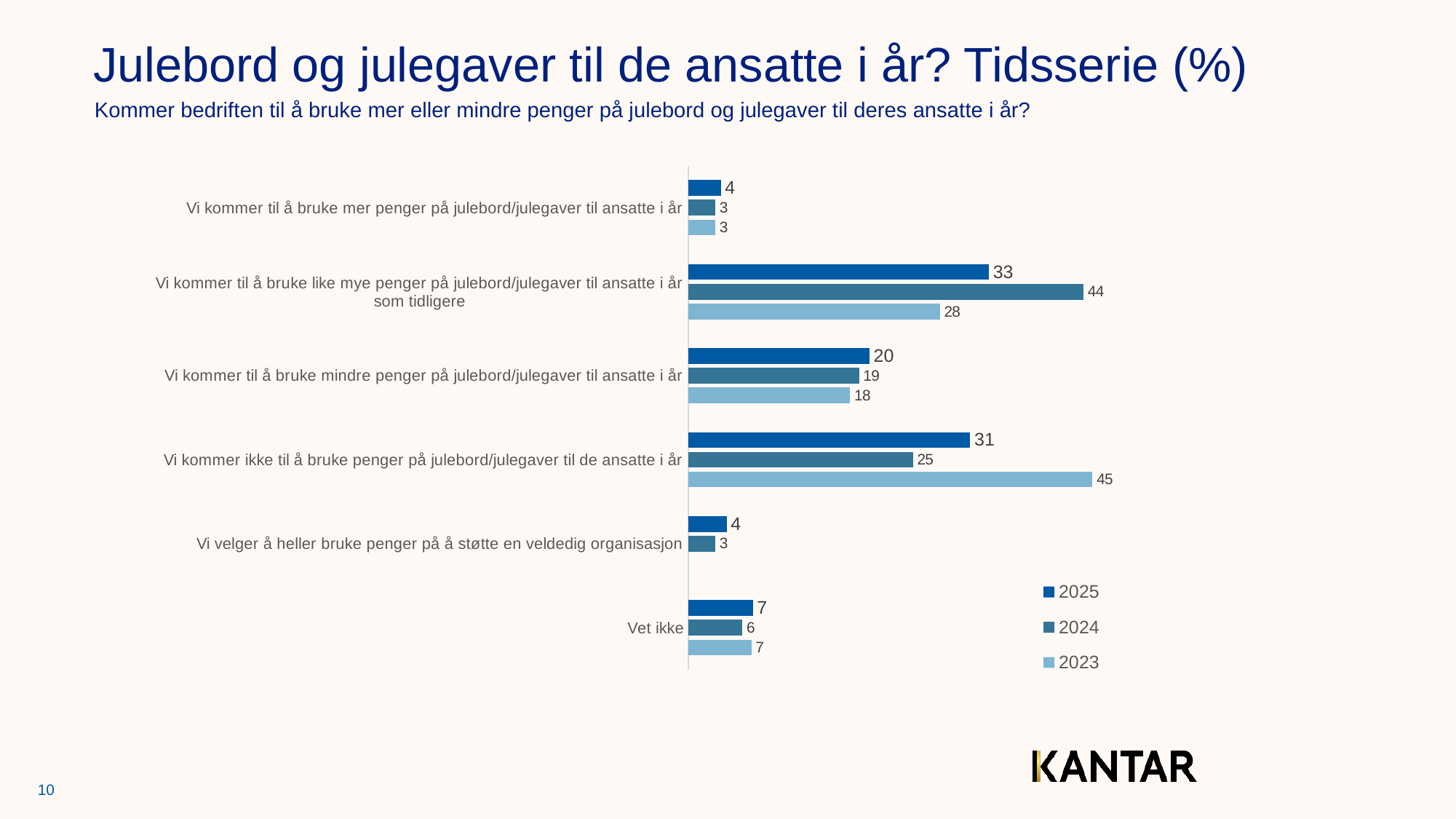

# Julebord og julegaver til de ansatte i år? Tidsserie (%)
Kommer bedriften til å bruke mer eller mindre penger på julebord og julegaver til deres ansatte i år?

### Chart

| Category | 2023 | 2024 | 2025 |
|---|---|---|---|
| Vet ikke | 7.0 | 6.0 | 7.161916741148715 |
| Vi velger å heller bruke penger på å støtte en veldedig organisasjon | None | 3.0 | 4.245109597870799 |
| Vi kommer ikke til å bruke penger på julebord/julegaver til de ansatte i år | 45.0 | 25.0 | 31.38097612005642 |
| Vi kommer til å bruke mindre penger på julebord/julegaver til ansatte i år | 18.0 | 19.0 | 20.146064222893827 |
| Vi kommer til å bruke like mye penger på julebord/julegaver til ansatte i år som tidligere | 28.0 | 44.0 | 33.45858398942516 |
| Vi kommer til å bruke mer penger på julebord/julegaver til ansatte i år | 3.0 | 3.0 | 3.607349328603731 |
10